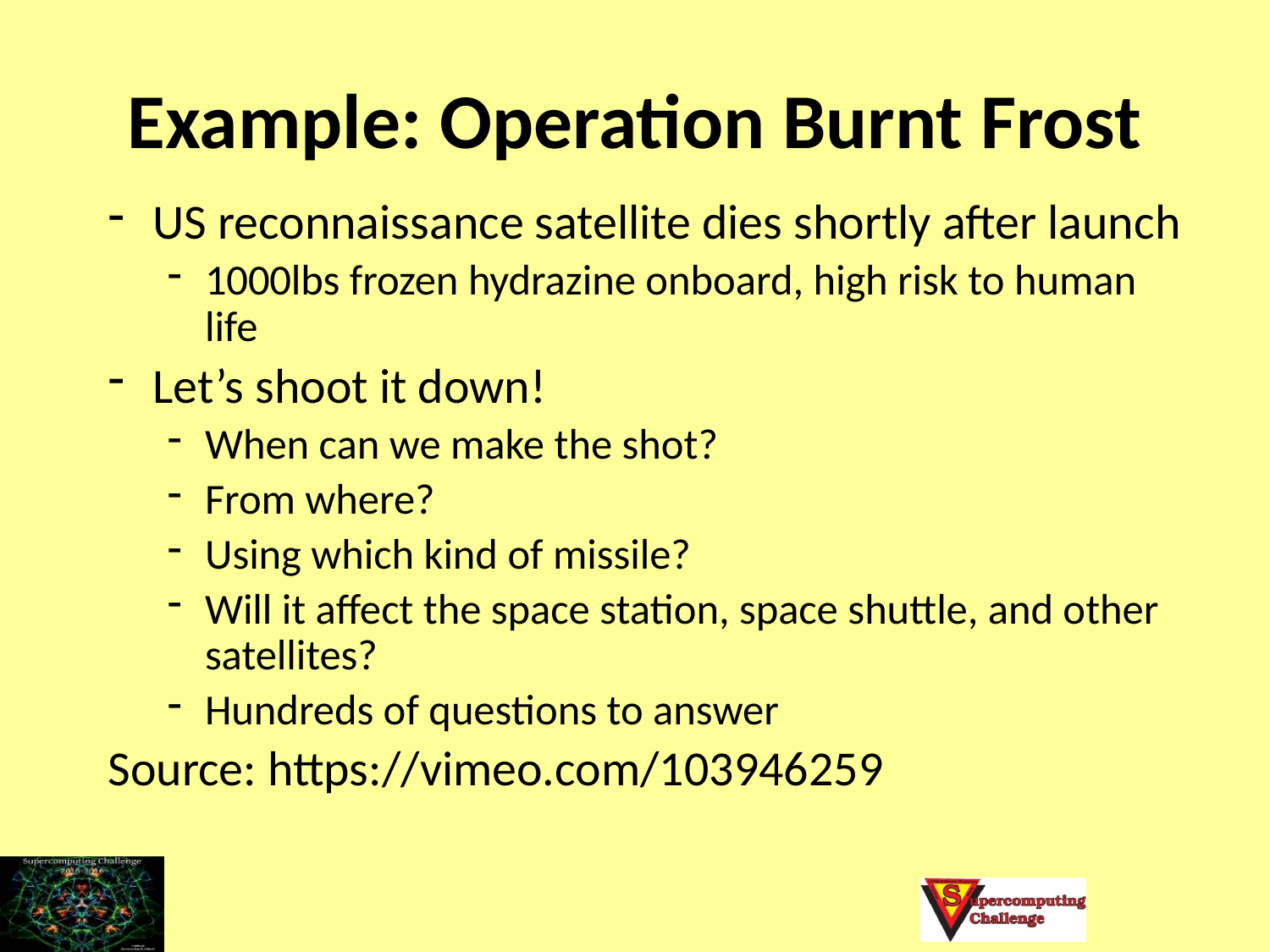

# Example: Operation Burnt Frost
US reconnaissance satellite dies shortly after launch
1000lbs frozen hydrazine onboard, high risk to human life
Let’s shoot it down!
When can we make the shot?
From where?
Using which kind of missile?
Will it affect the space station, space shuttle, and other satellites?
Hundreds of questions to answer
Source: https://vimeo.com/103946259